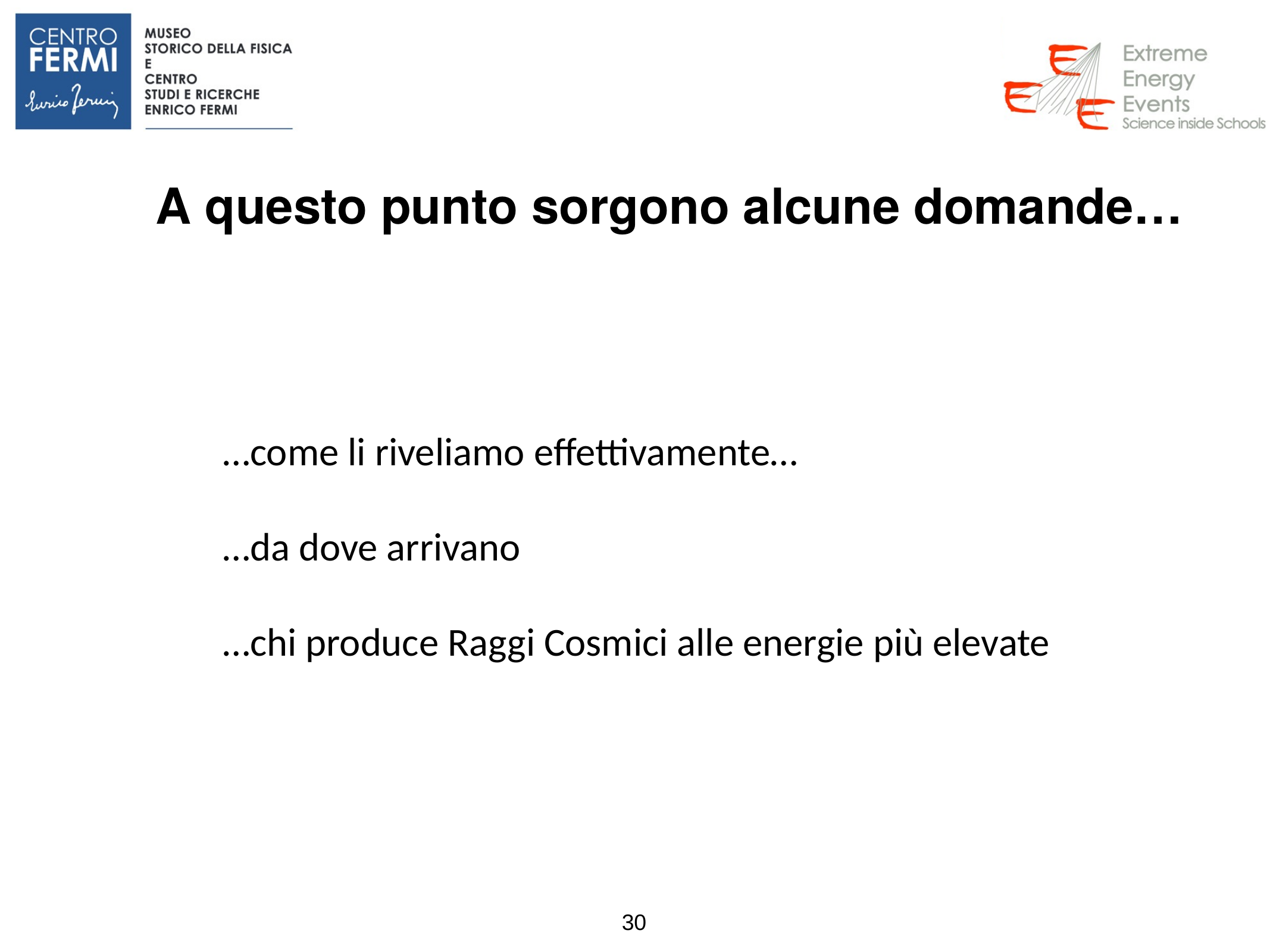

# A questo punto sorgono alcune domande…

…come li riveliamo effettivamente…

…da dove arrivano

…chi produce Raggi Cosmici alle energie più elevate
30